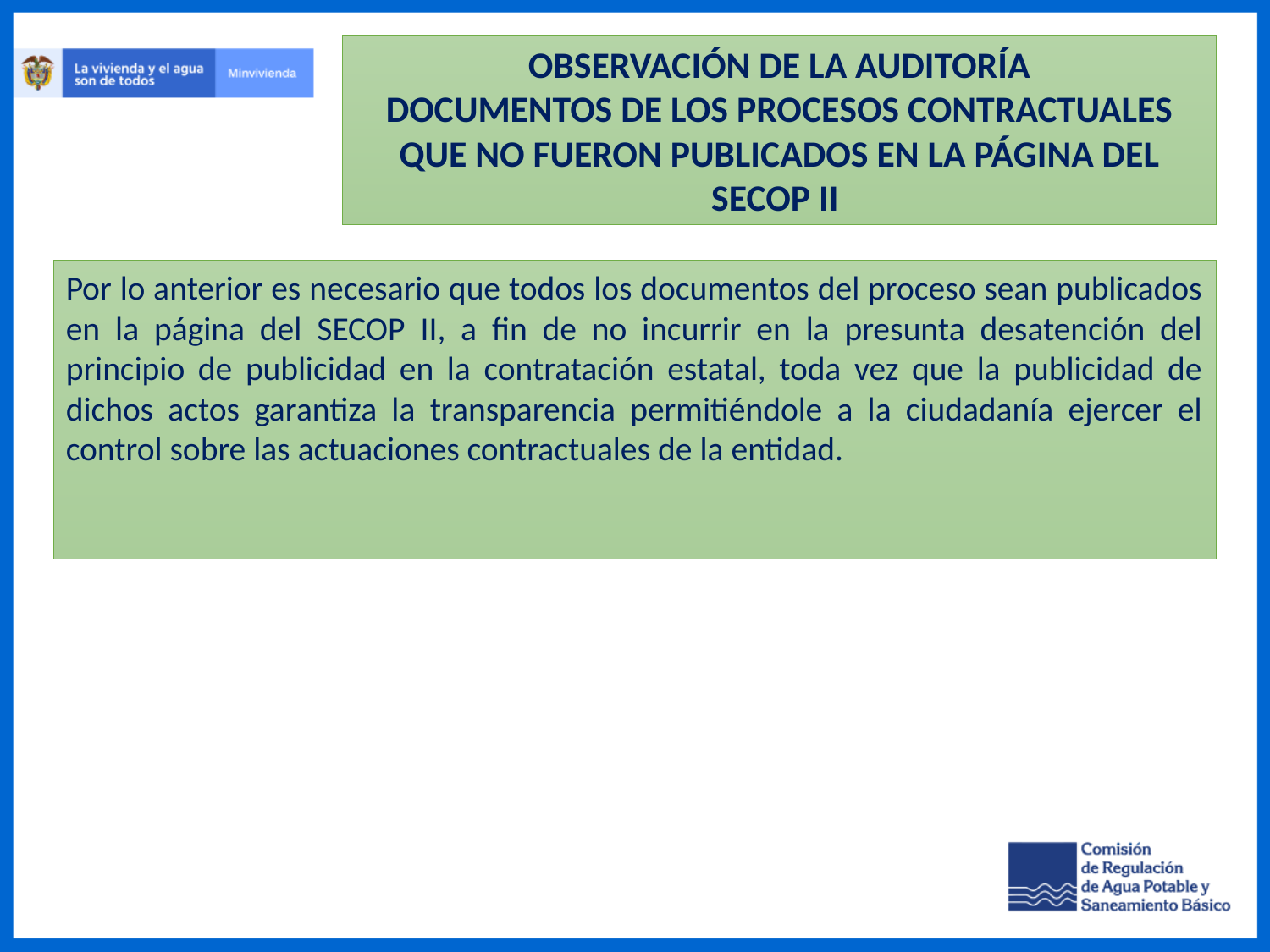

OBSERVACIÓN DE LA AUDITORÍA
DOCUMENTOS DE LOS PROCESOS CONTRACTUALES QUE NO FUERON PUBLICADOS EN LA PÁGINA DEL SECOP II
Por lo anterior es necesario que todos los documentos del proceso sean publicados en la página del SECOP II, a fin de no incurrir en la presunta desatención del principio de publicidad en la contratación estatal, toda vez que la publicidad de dichos actos garantiza la transparencia permitiéndole a la ciudadanía ejercer el control sobre las actuaciones contractuales de la entidad.